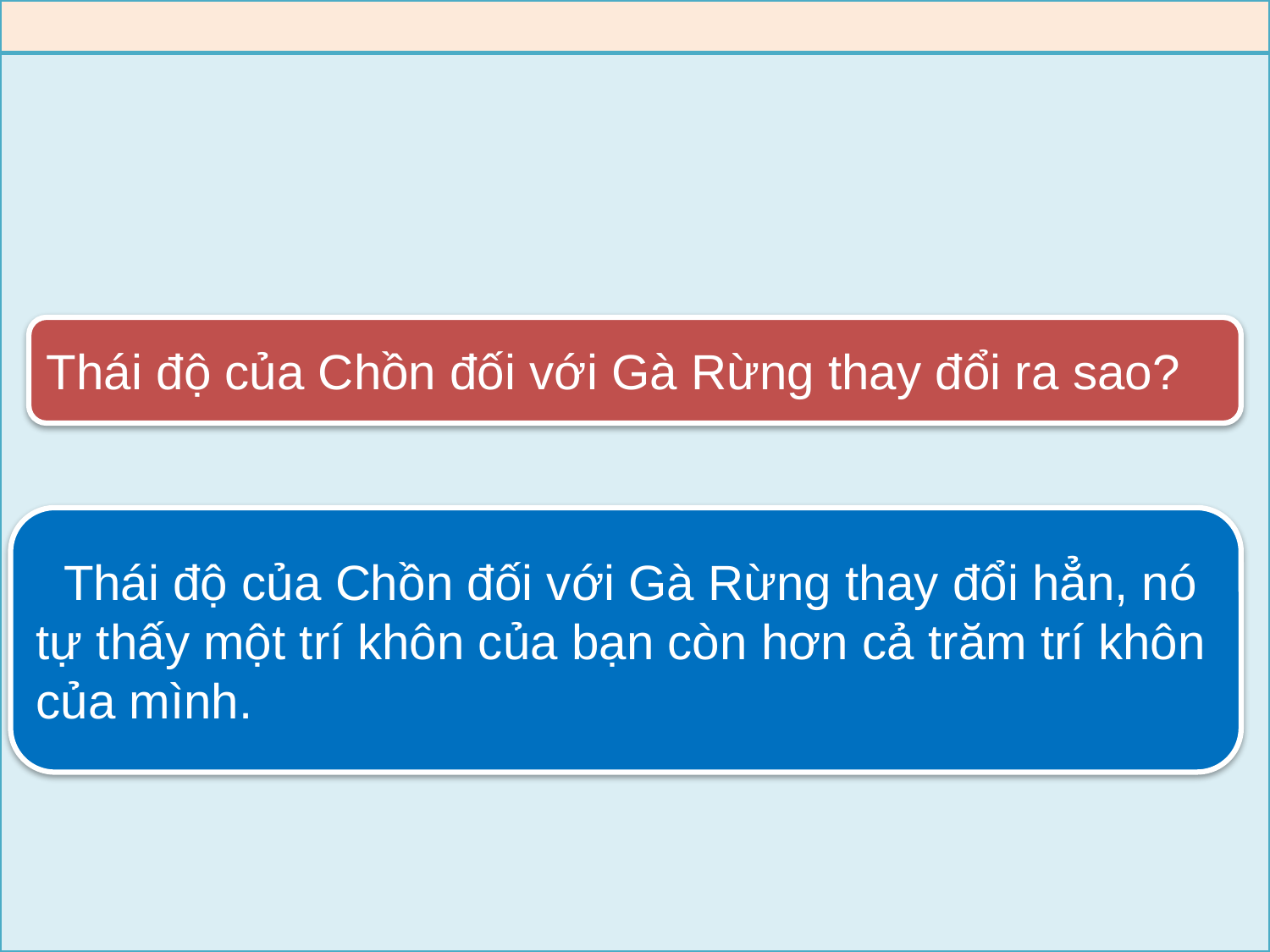

Thái độ của Chồn đối với Gà Rừng thay đổi ra sao?
  Thái độ của Chồn đối với Gà Rừng thay đổi hẳn, nó tự thấy một trí khôn của bạn còn hơn cả trăm trí khôn của mình.